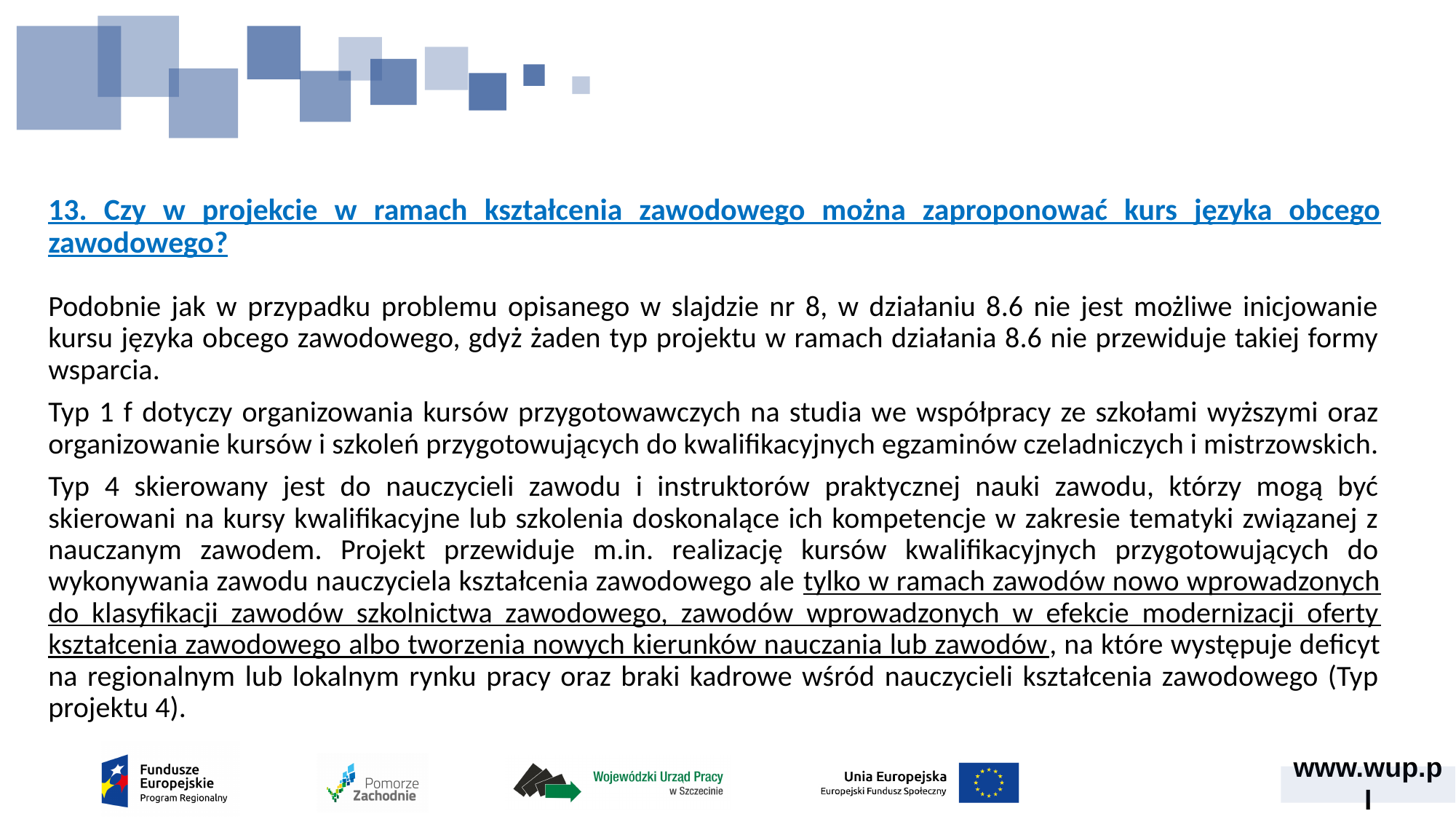

# 13. Czy w projekcie w ramach kształcenia zawodowego można zaproponować kurs języka obcego zawodowego?
Podobnie jak w przypadku problemu opisanego w slajdzie nr 8, w działaniu 8.6 nie jest możliwe inicjowanie kursu języka obcego zawodowego, gdyż żaden typ projektu w ramach działania 8.6 nie przewiduje takiej formy wsparcia.
Typ 1 f dotyczy organizowania kursów przygotowawczych na studia we współpracy ze szkołami wyższymi oraz organizowanie kursów i szkoleń przygotowujących do kwalifikacyjnych egzaminów czeladniczych i mistrzowskich.
Typ 4 skierowany jest do nauczycieli zawodu i instruktorów praktycznej nauki zawodu, którzy mogą być skierowani na kursy kwalifikacyjne lub szkolenia doskonalące ich kompetencje w zakresie tematyki związanej z nauczanym zawodem. Projekt przewiduje m.in. realizację kursów kwalifikacyjnych przygotowujących do wykonywania zawodu nauczyciela kształcenia zawodowego ale tylko w ramach zawodów nowo wprowadzonych do klasyfikacji zawodów szkolnictwa zawodowego, zawodów wprowadzonych w efekcie modernizacji oferty kształcenia zawodowego albo tworzenia nowych kierunków nauczania lub zawodów, na które występuje deficyt na regionalnym lub lokalnym rynku pracy oraz braki kadrowe wśród nauczycieli kształcenia zawodowego (Typ projektu 4).